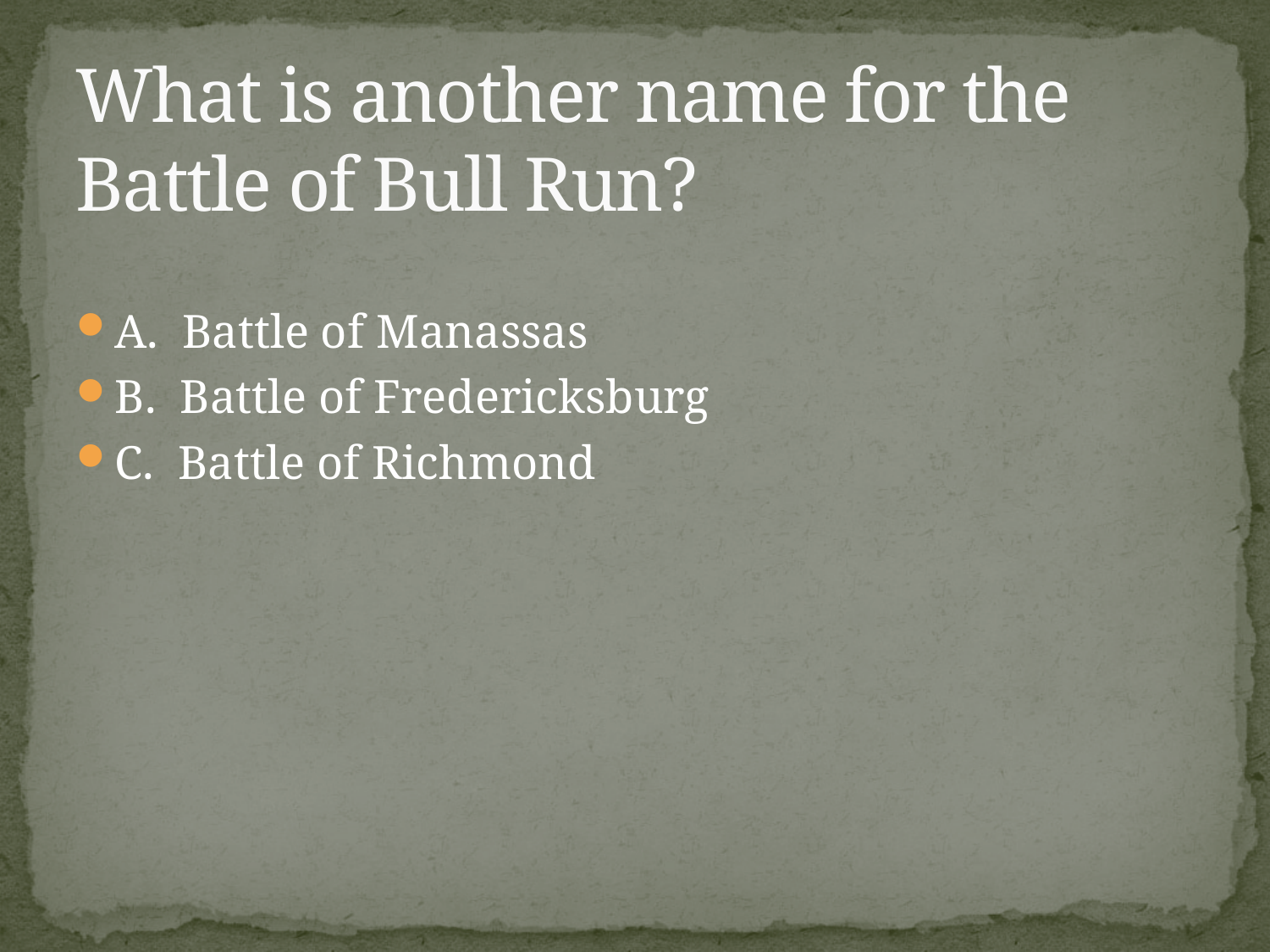

# What is another name for the Battle of Bull Run?
A.  Battle of Manassas
B.  Battle of Fredericksburg
C.  Battle of Richmond